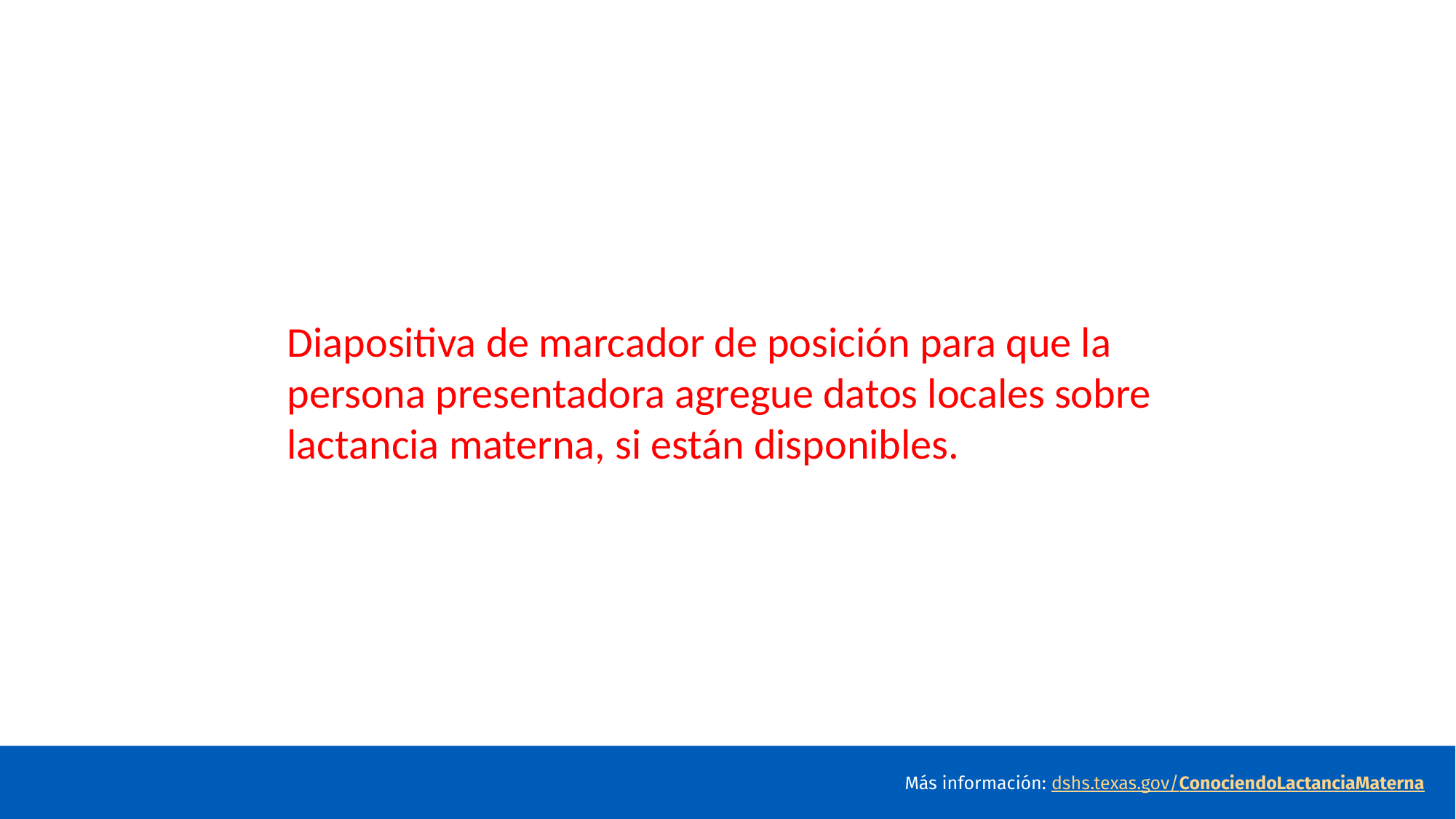

Placeholder
Diapositiva de marcador de posición para que la persona presentadora agregue datos locales sobre lactancia materna, si están disponibles.